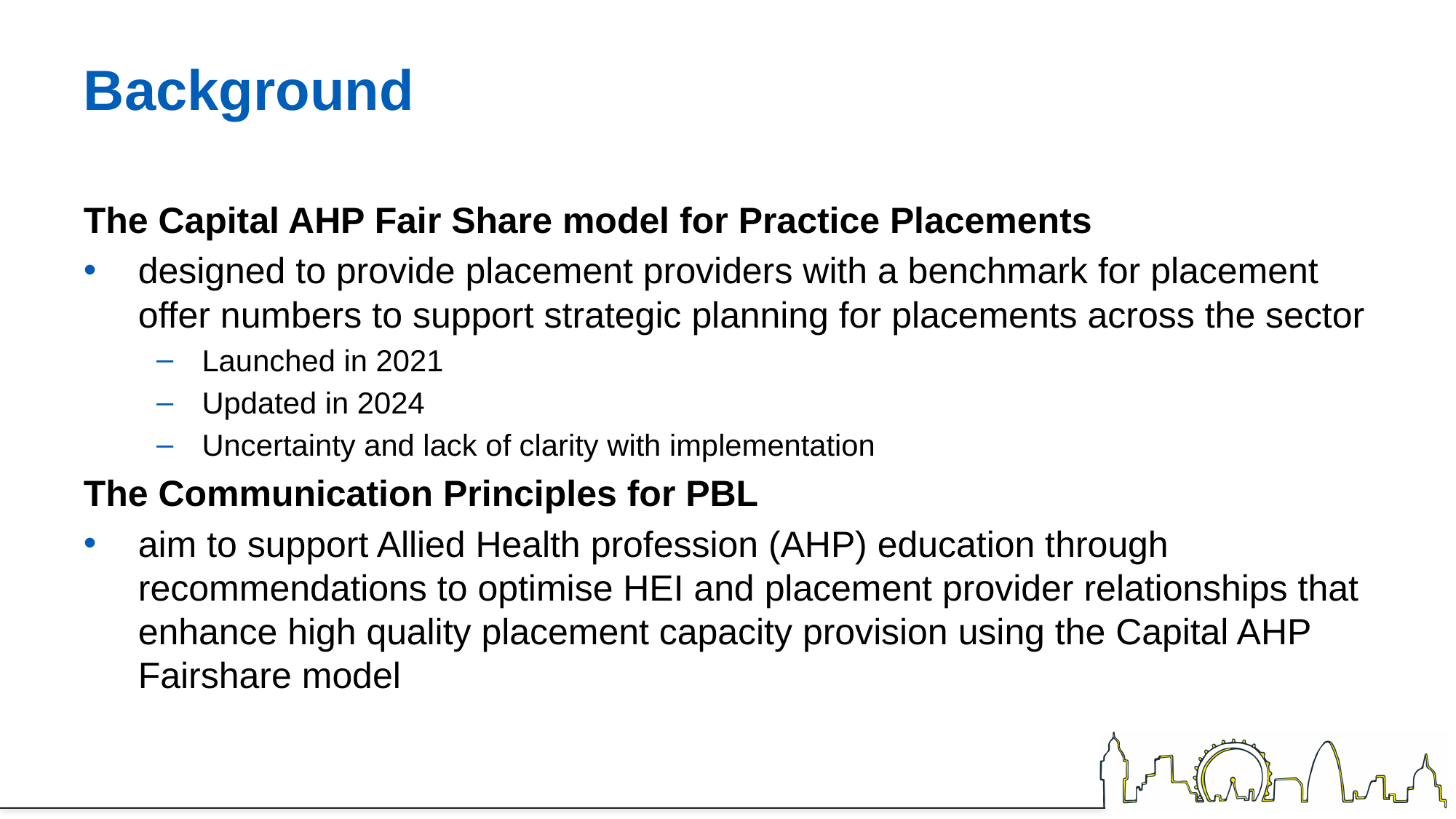

# Background
The Capital AHP Fair Share model for Practice Placements
designed to provide placement providers with a benchmark for placement offer numbers to support strategic planning for placements across the sector
Launched in 2021
Updated in 2024
Uncertainty and lack of clarity with implementation
The Communication Principles for PBL
aim to support Allied Health profession (AHP) education through recommendations to optimise HEI and placement provider relationships that enhance high quality placement capacity provision using the Capital AHP Fairshare model